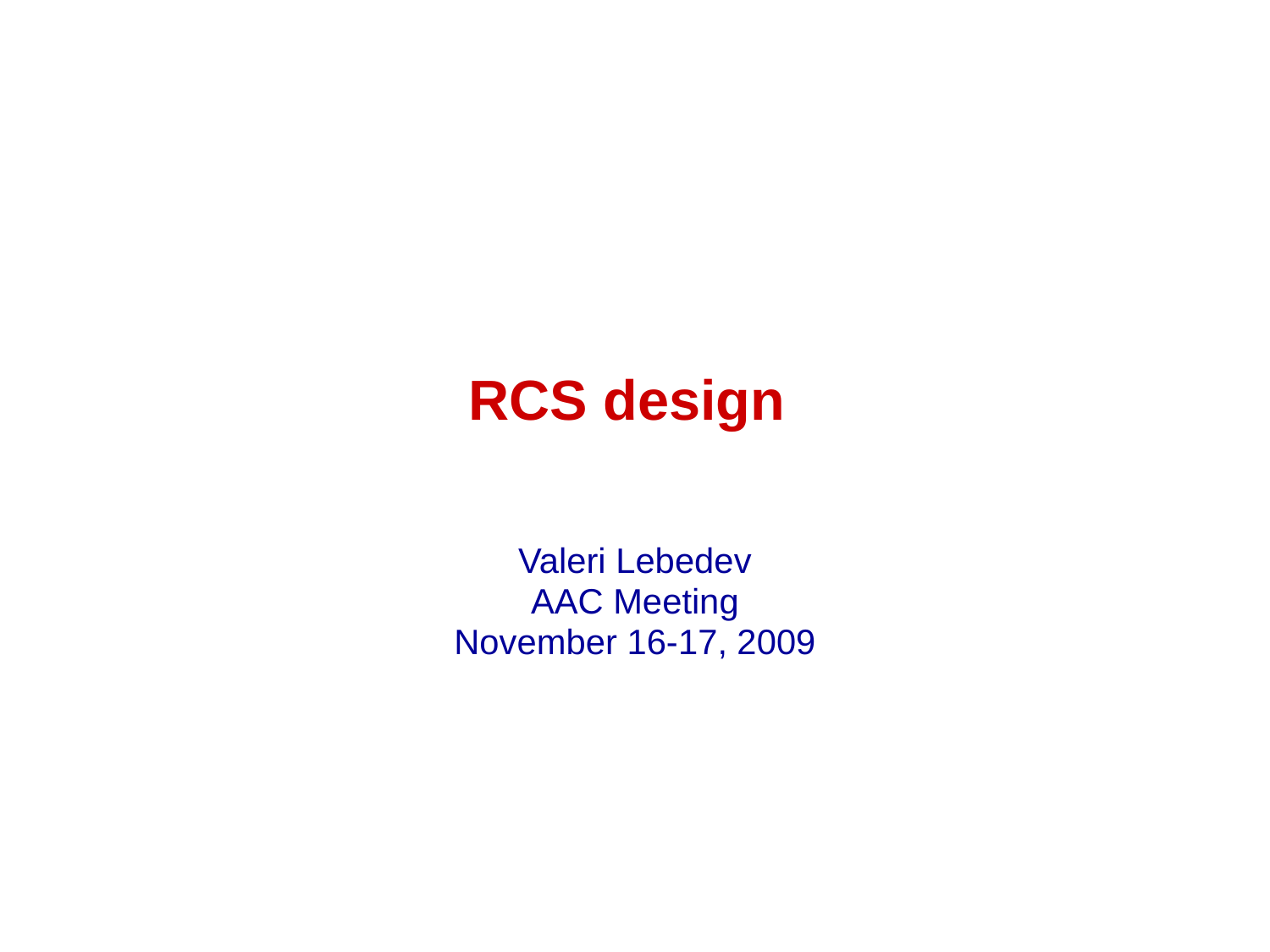

# RCS design
Valeri Lebedev
AAC Meeting
November 16-17, 2009